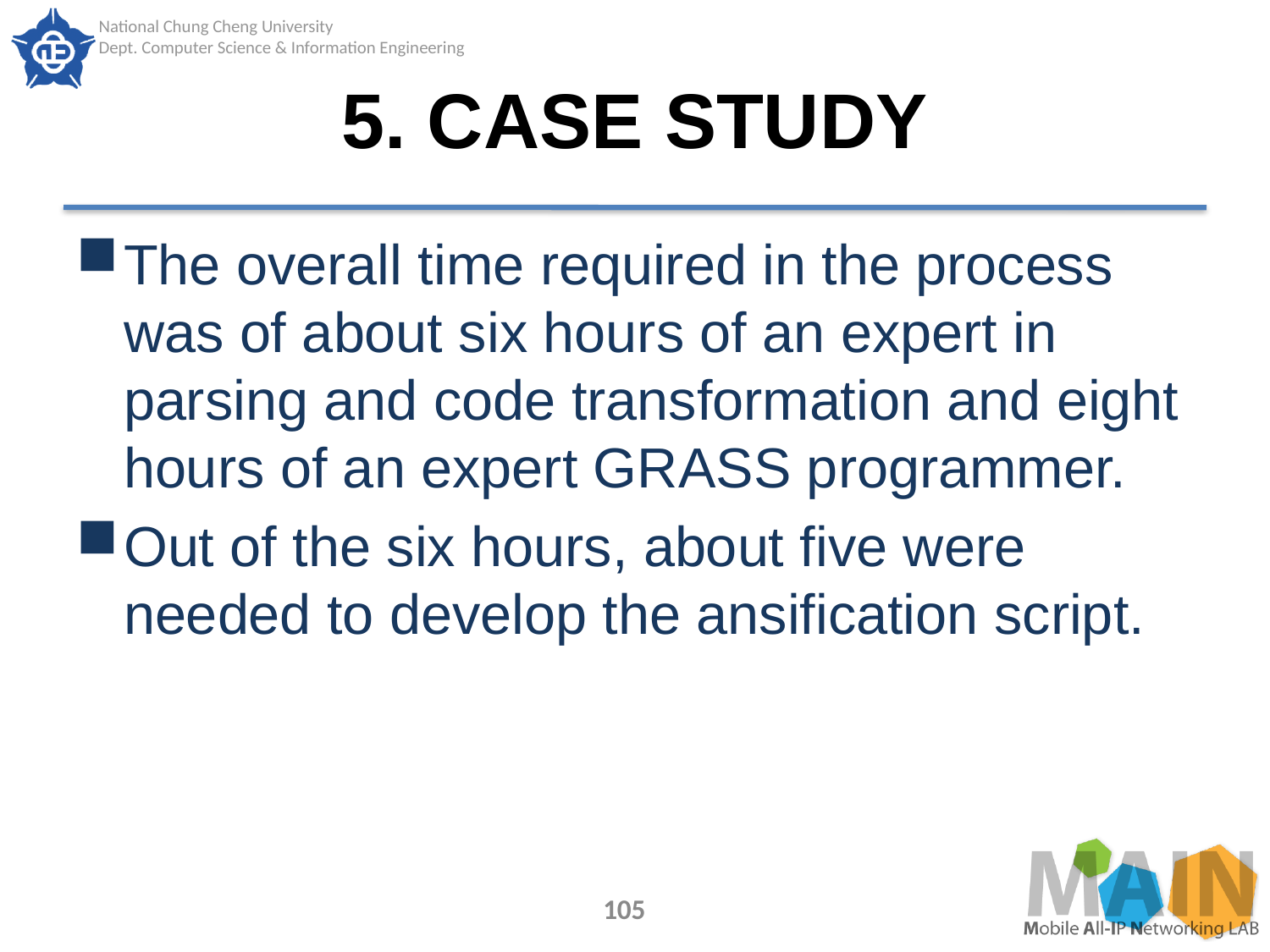

# 5. CASE STUDY
The overall time required in the process was of about six hours of an expert in parsing and code transformation and eight hours of an expert GRASS programmer.
Out of the six hours, about five were needed to develop the ansification script.
105